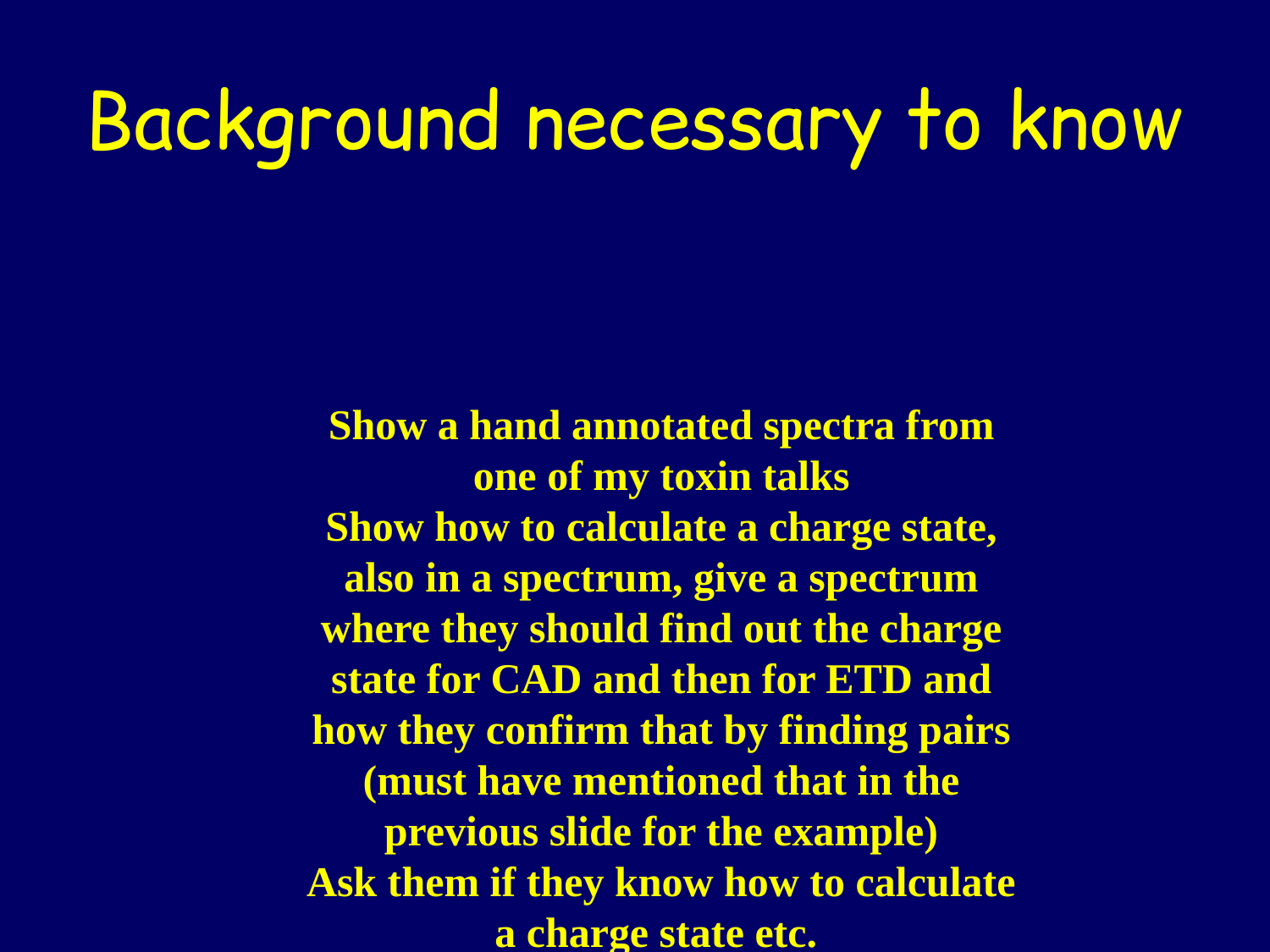

# Background necessary to know
Show a hand annotated spectra from one of my toxin talks
Show how to calculate a charge state, also in a spectrum, give a spectrum where they should find out the charge state for CAD and then for ETD and how they confirm that by finding pairs (must have mentioned that in the previous slide for the example)
Ask them if they know how to calculate a charge state etc.